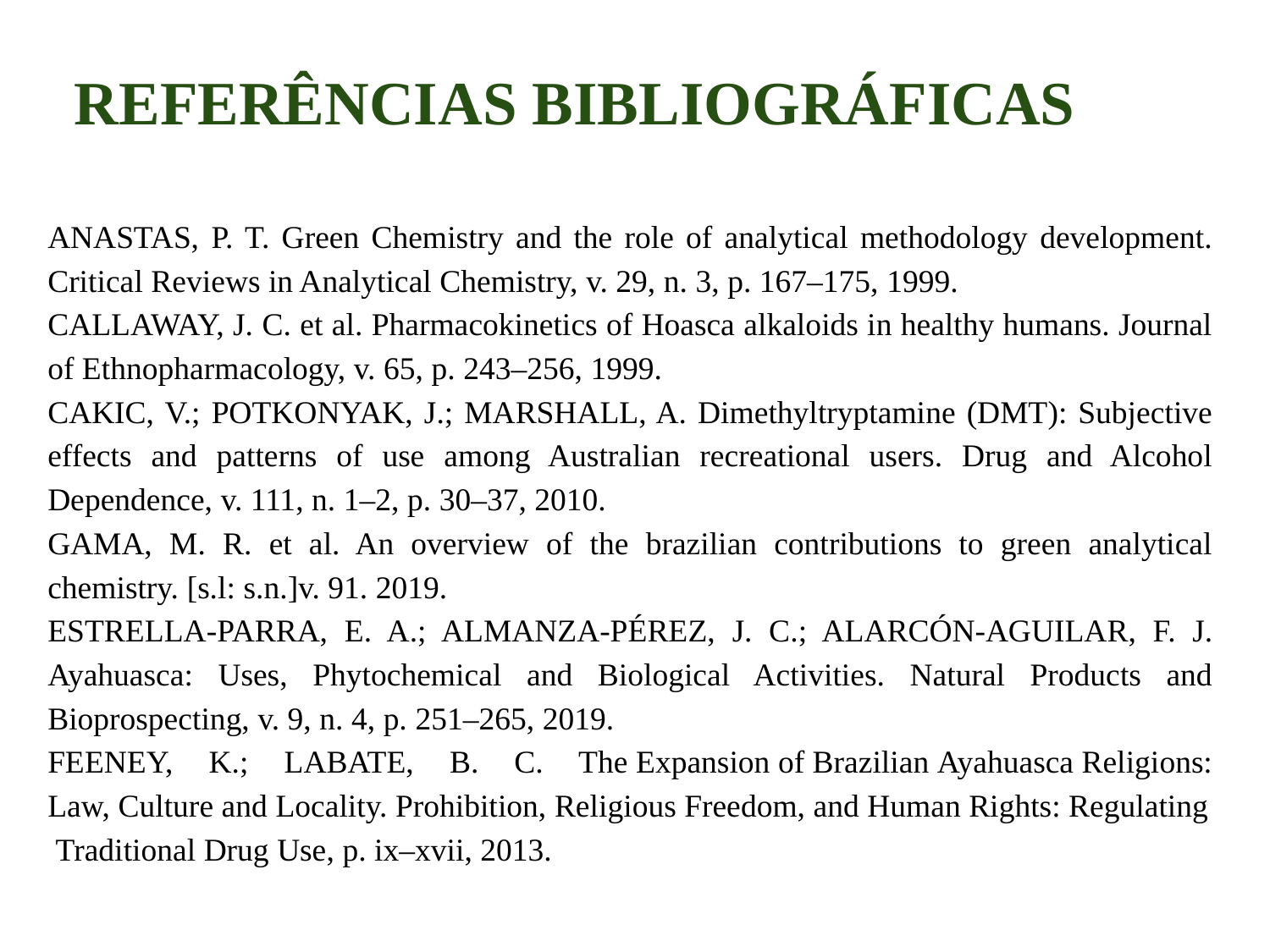

REFERÊNCIAS BIBLIOGRÁFICAS
ANASTAS, P. T. Green Chemistry and the role of analytical methodology development. Critical Reviews in Analytical Chemistry, v. 29, n. 3, p. 167–175, 1999.
CALLAWAY, J. C. et al. Pharmacokinetics of Hoasca alkaloids in healthy humans. Journal of Ethnopharmacology, v. 65, p. 243–256, 1999.
CAKIC, V.; POTKONYAK, J.; MARSHALL, A. Dimethyltryptamine (DMT): Subjective effects and patterns of use among Australian recreational users. Drug and Alcohol Dependence, v. 111, n. 1–2, p. 30–37, 2010.
GAMA, M. R. et al. An overview of the brazilian contributions to green analytical chemistry. [s.l: s.n.]v. 91. 2019.
ESTRELLA-PARRA, E. A.; ALMANZA-PÉREZ, J. C.; ALARCÓN-AGUILAR, F. J. Ayahuasca: Uses, Phytochemical and Biological Activities. Natural Products and Bioprospecting, v. 9, n. 4, p. 251–265, 2019.
FEENEY, K.; LABATE, B. C. The Expansion of Brazilian Ayahuasca Religions: Law, Culture and Locality. Prohibition, Religious Freedom, and Human Rights: Regulating Traditional Drug Use, p. ix–xvii, 2013.